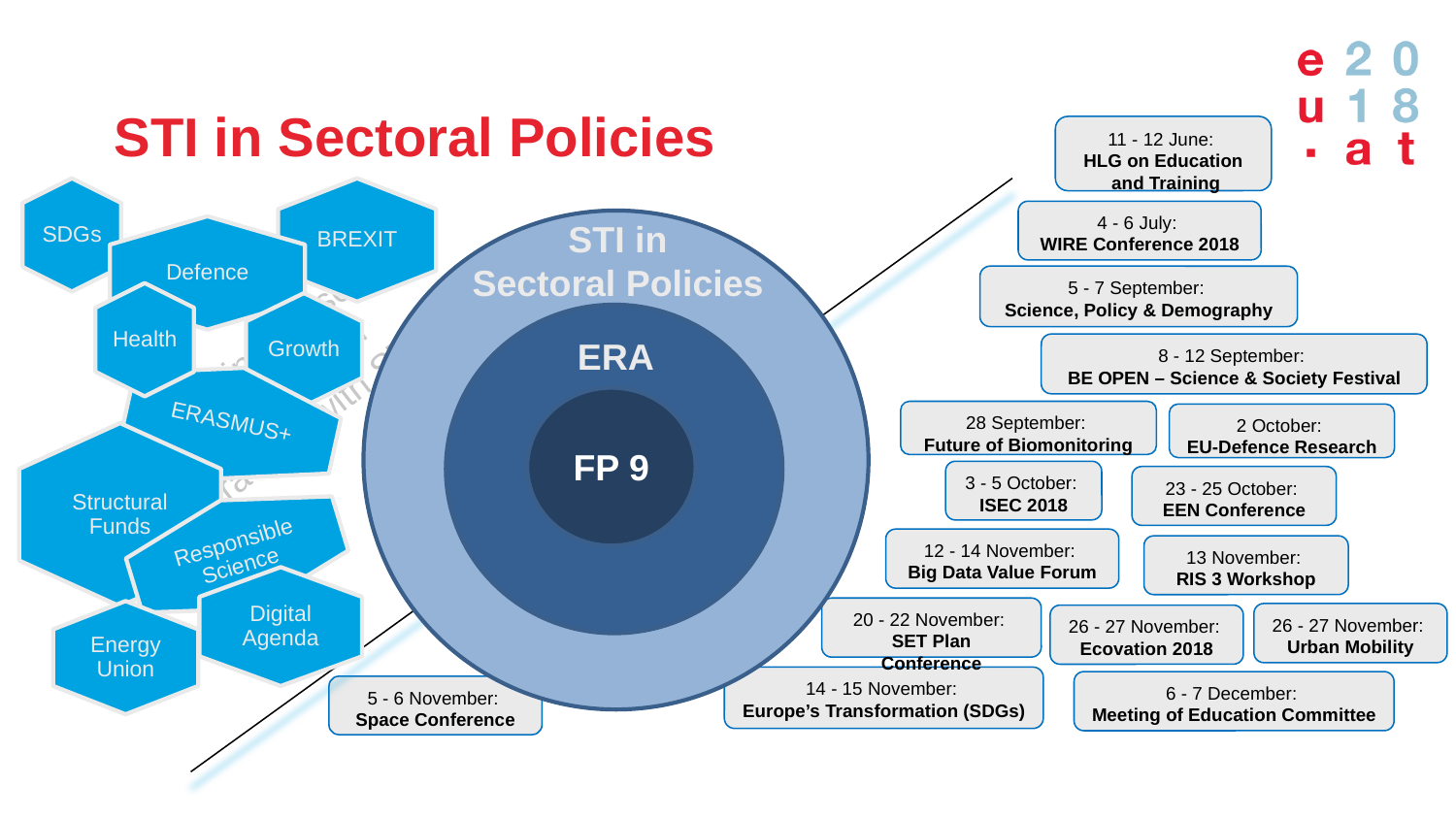

# STI in Sectoral Policies
11 - 12 June:
HLG on Education
 and Training
BREXIT
SDGs
Defence
Growth
ERASMUS+
Health
Structural Funds
Responsible Science
Digital Agenda
Energy Union
4 - 6 July:
WIRE Conference 2018
STI in
Sectoral Policies

5 - 7 September:
Science, Policy & Demography

Objective in Brussels:
Support by and
Interaction with STI
ERA
8 - 12 September:
BE OPEN – Science & Society Festival
FP 9
28 September:
Future of Biomonitoring
2 October:
EU-Defence Research
3 - 5 October:
ISEC 2018
23 - 25 October:
EEN Conference
12 - 14 November:
Big Data Value Forum
13 November:
RIS 3 Workshop
20 - 22 November:
SET Plan Conference
26 - 27 November:
Urban Mobility
26 - 27 November:
Ecovation 2018
14 - 15 November:
Europe’s Transformation (SDGs)
6 - 7 December:
Meeting of Education Committee
5 - 6 November:
Space Conference